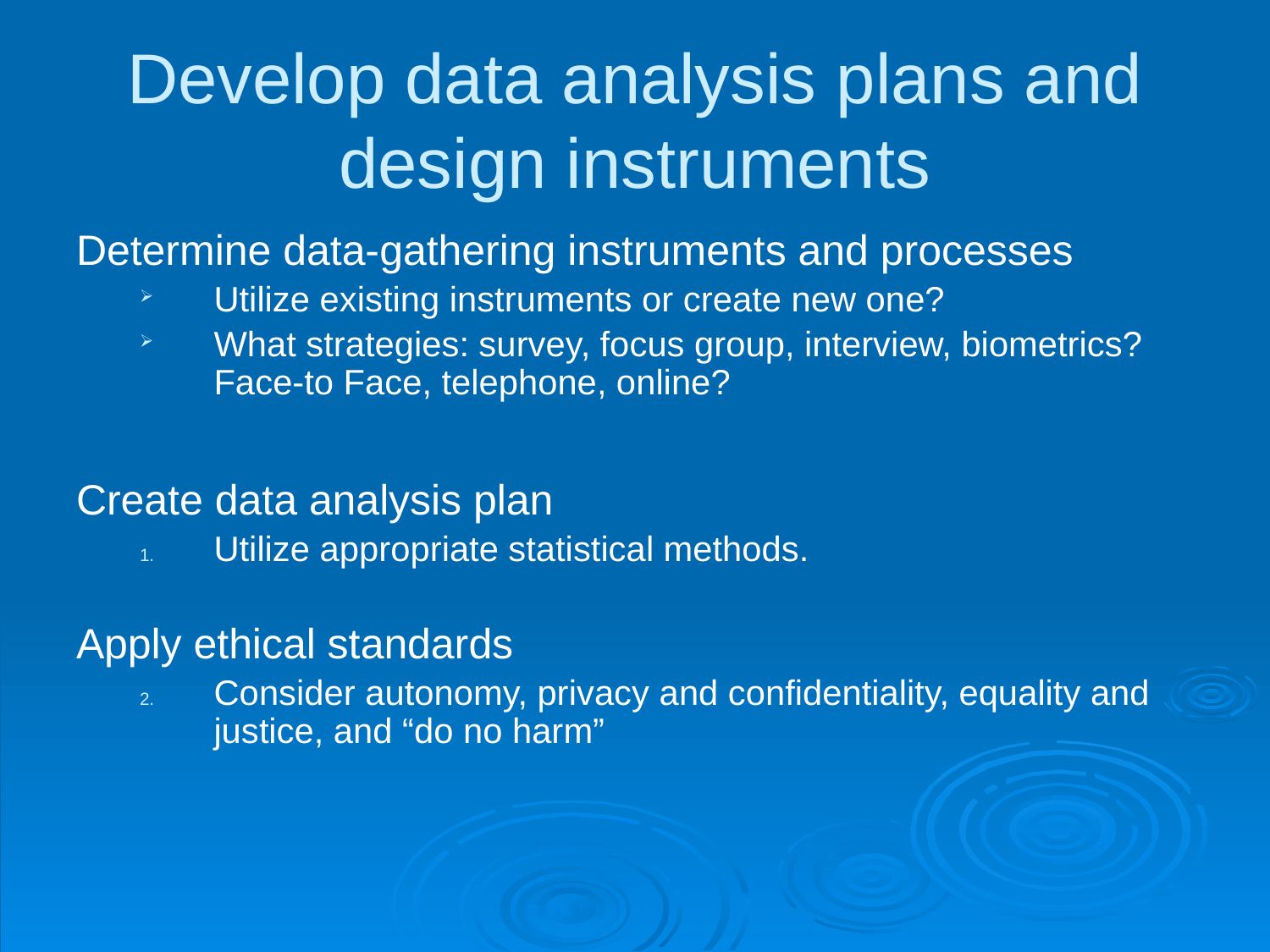

# Develop data analysis plans and design instruments
Determine data-gathering instruments and processes
Utilize existing instruments or create new one?
What strategies: survey, focus group, interview, biometrics? Face-to Face, telephone, online?

Create data analysis plan
Utilize appropriate statistical methods.

Apply ethical standards
Consider autonomy, privacy and confidentiality, equality and justice, and “do no harm”